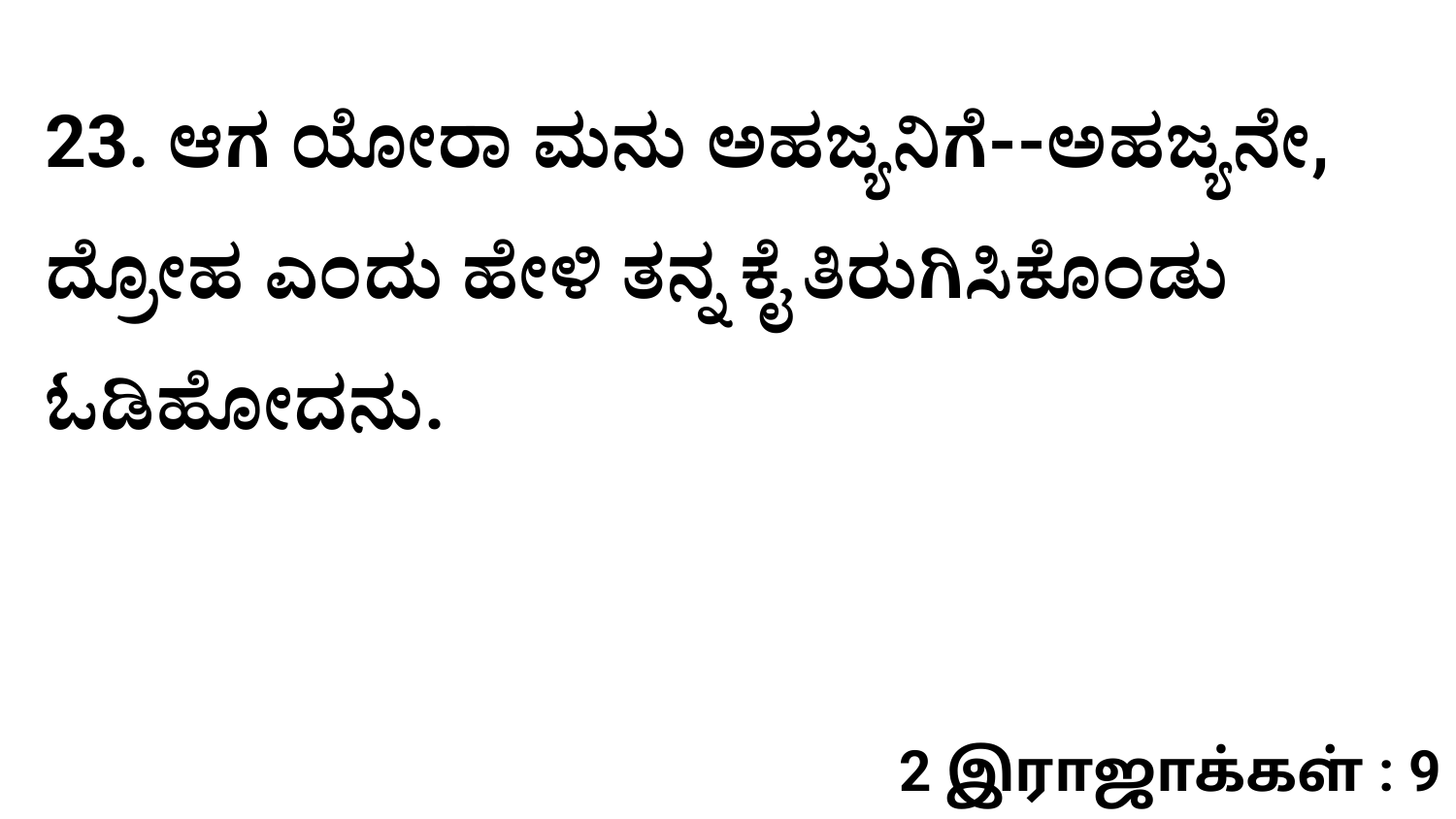

23. ಆಗ ಯೋರಾ ಮನು ಅಹಜ್ಯನಿಗೆ--ಅಹಜ್ಯನೇ, ದ್ರೋಹ ಎಂದು ಹೇಳಿ ತನ್ನ ಕೈ ತಿರುಗಿಸಿಕೊಂಡು ಓಡಿಹೋದನು.
2 இராஜாக்கள் : 9